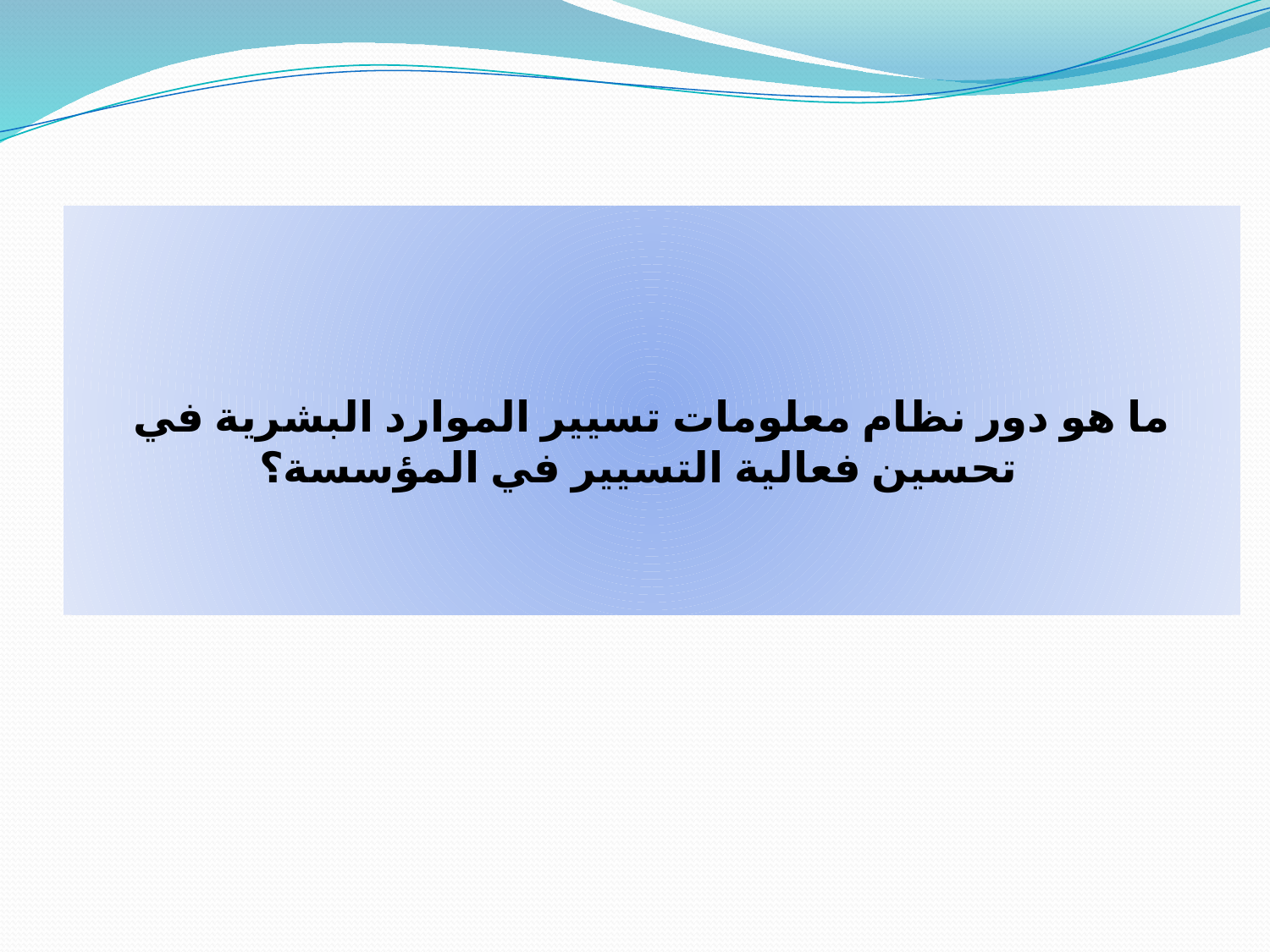

ما هو دور نظام معلومات تسيير الموارد البشرية في تحسين فعالية التسيير في المؤسسة؟